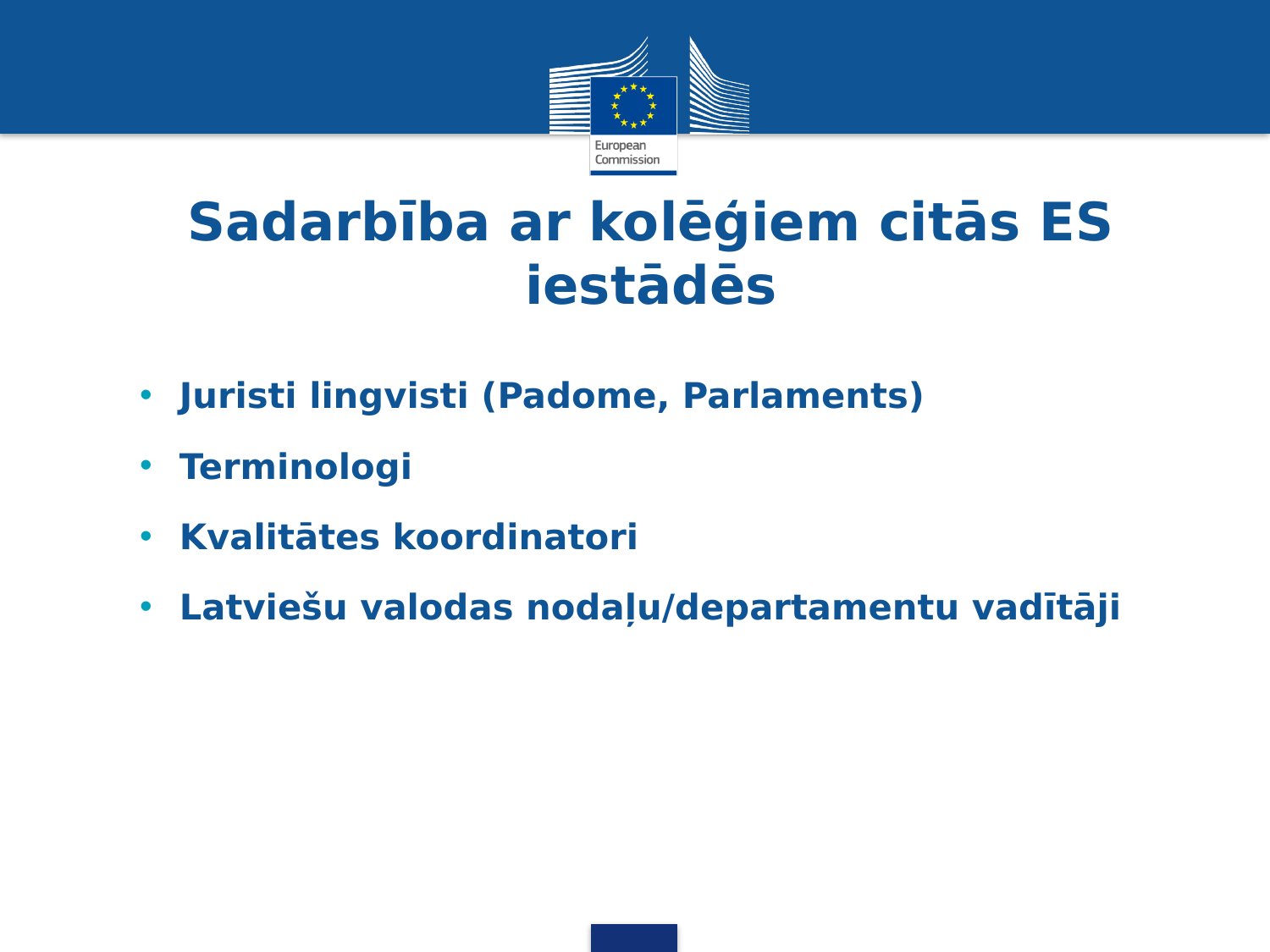

# Sadarbība ar kolēģiem citās ES iestādēs
Juristi lingvisti (Padome, Parlaments)
Terminologi
Kvalitātes koordinatori
Latviešu valodas nodaļu/departamentu vadītāji